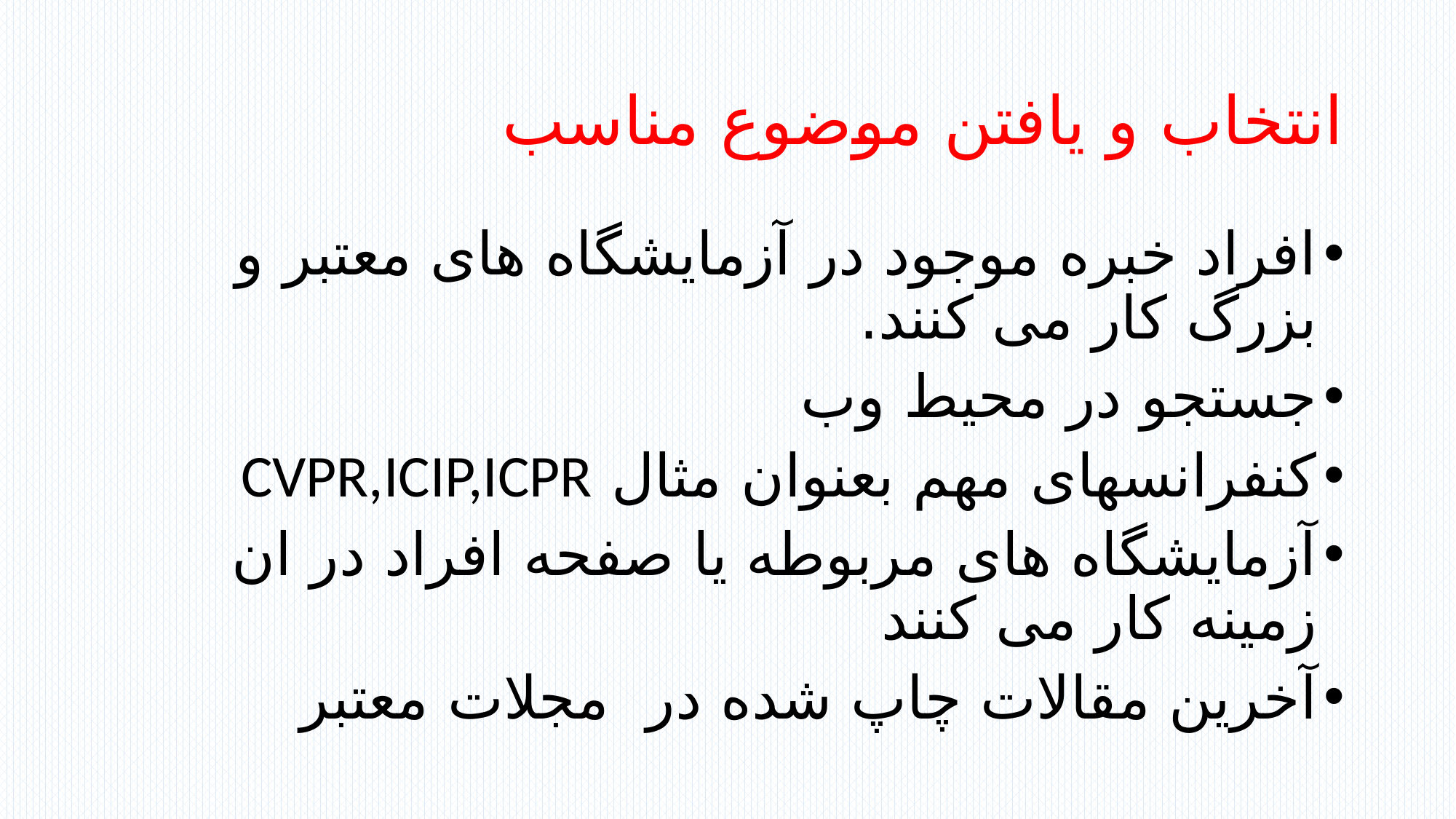

# انتخاب و یافتن موضوع مناسب
افراد خبره موجود در آزمایشگاه های معتبر و بزرگ کار می کنند.
جستجو در محیط وب
کنفرانسهای مهم بعنوان مثال CVPR,ICIP,ICPR
آزمایشگاه های مربوطه یا صفحه افراد در ان زمینه کار می کنند
آخرین مقالات چاپ شده در  مجلات معتبر